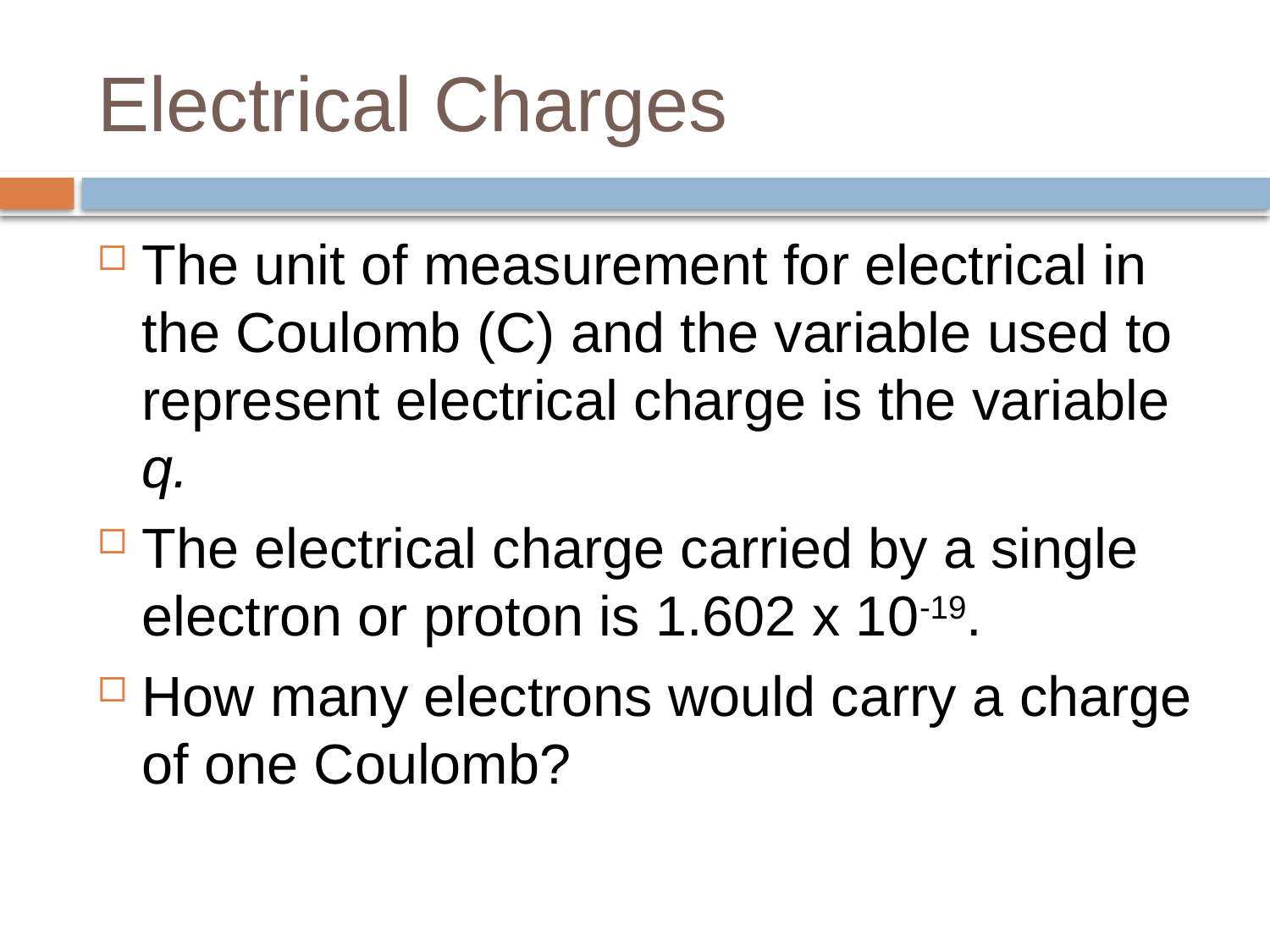

# Electrical Charges
The unit of measurement for electrical in the Coulomb (C) and the variable used to represent electrical charge is the variable q.
The electrical charge carried by a single electron or proton is 1.602 x 10-19.
How many electrons would carry a charge of one Coulomb?